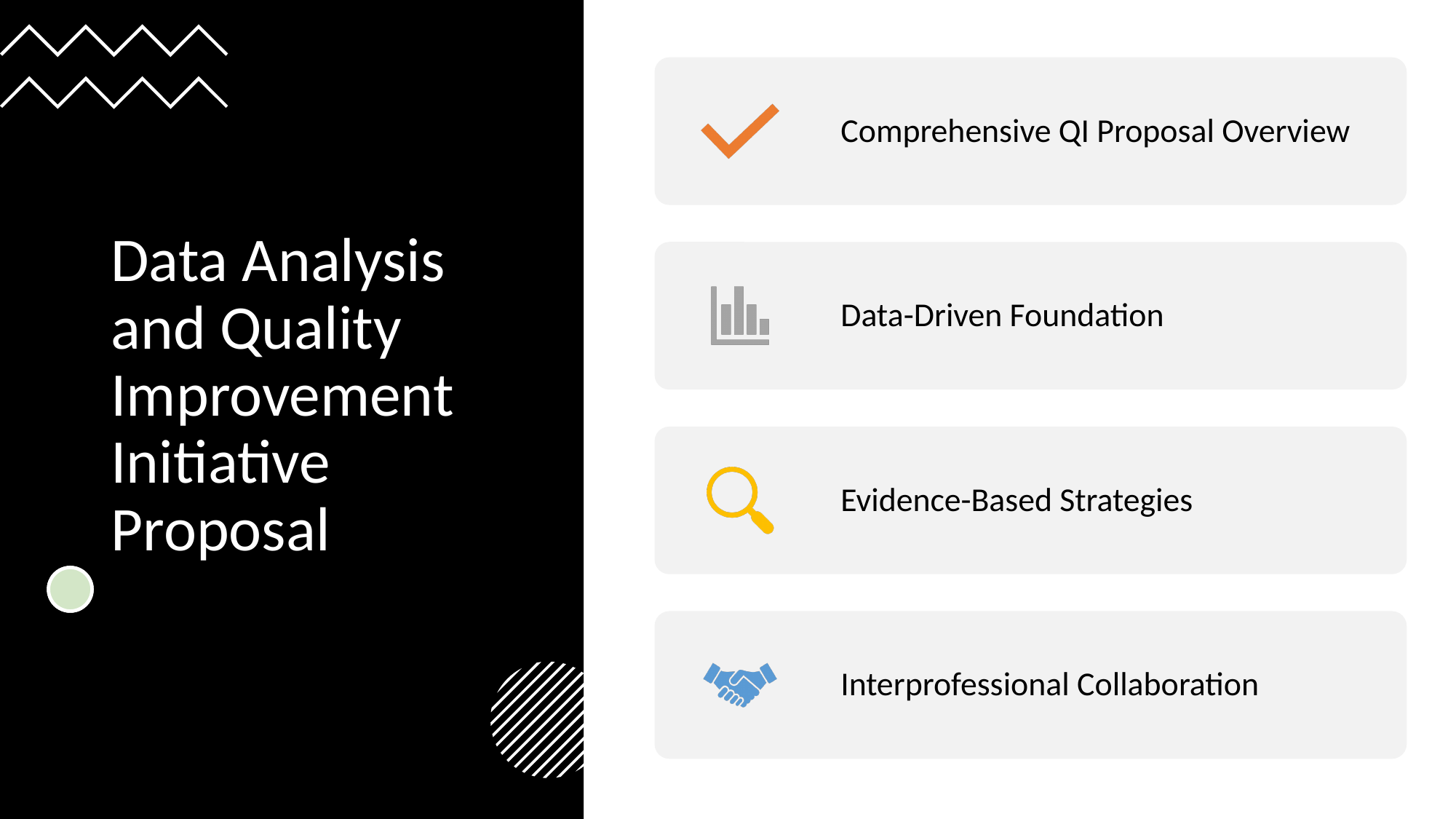

Comprehensive QI Proposal Overview
Data-Driven Foundation
Evidence-Based Strategies
Interprofessional Collaboration
# Data Analysis and Quality Improvement Initiative Proposal